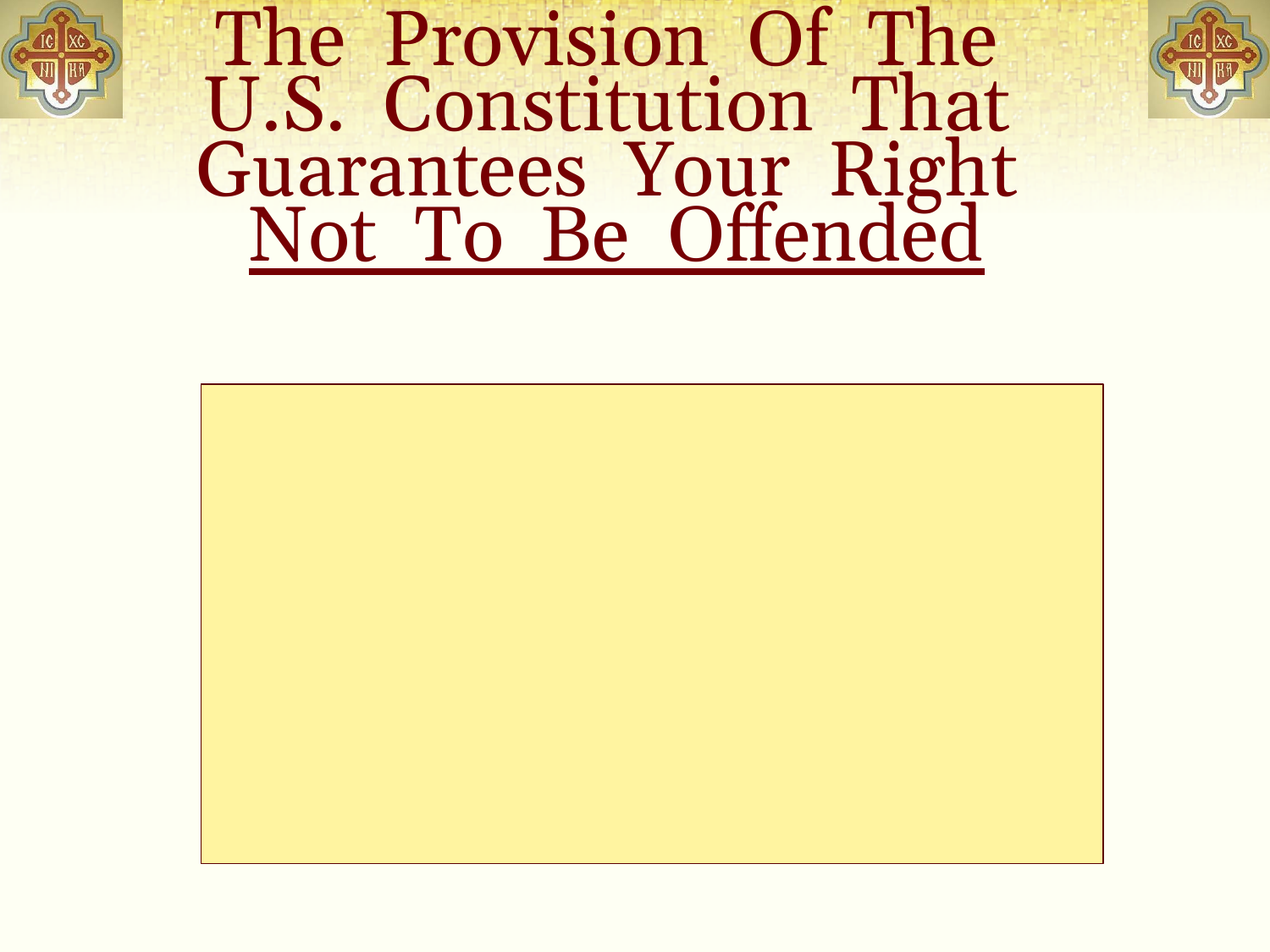

# The  Provision  Of  The  U.S.  Constitution  That  Guarantees  Your  Right  Not  To  Be  Offended